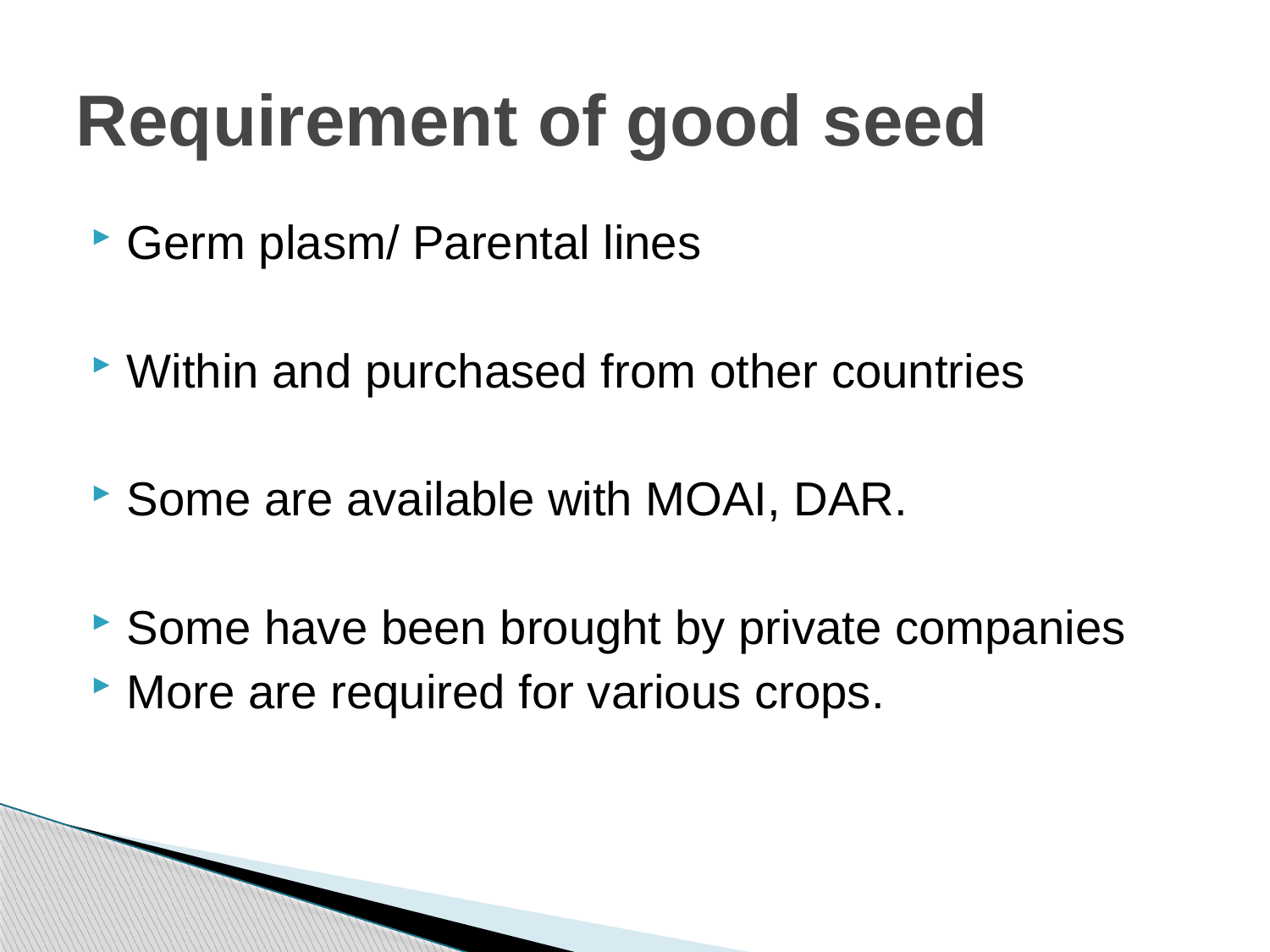

# Requirement of good seed
Germ plasm/ Parental lines

Within and purchased from other countries

Some are available with MOAI, DAR.

Some have been brought by private companies
More are required for various crops.